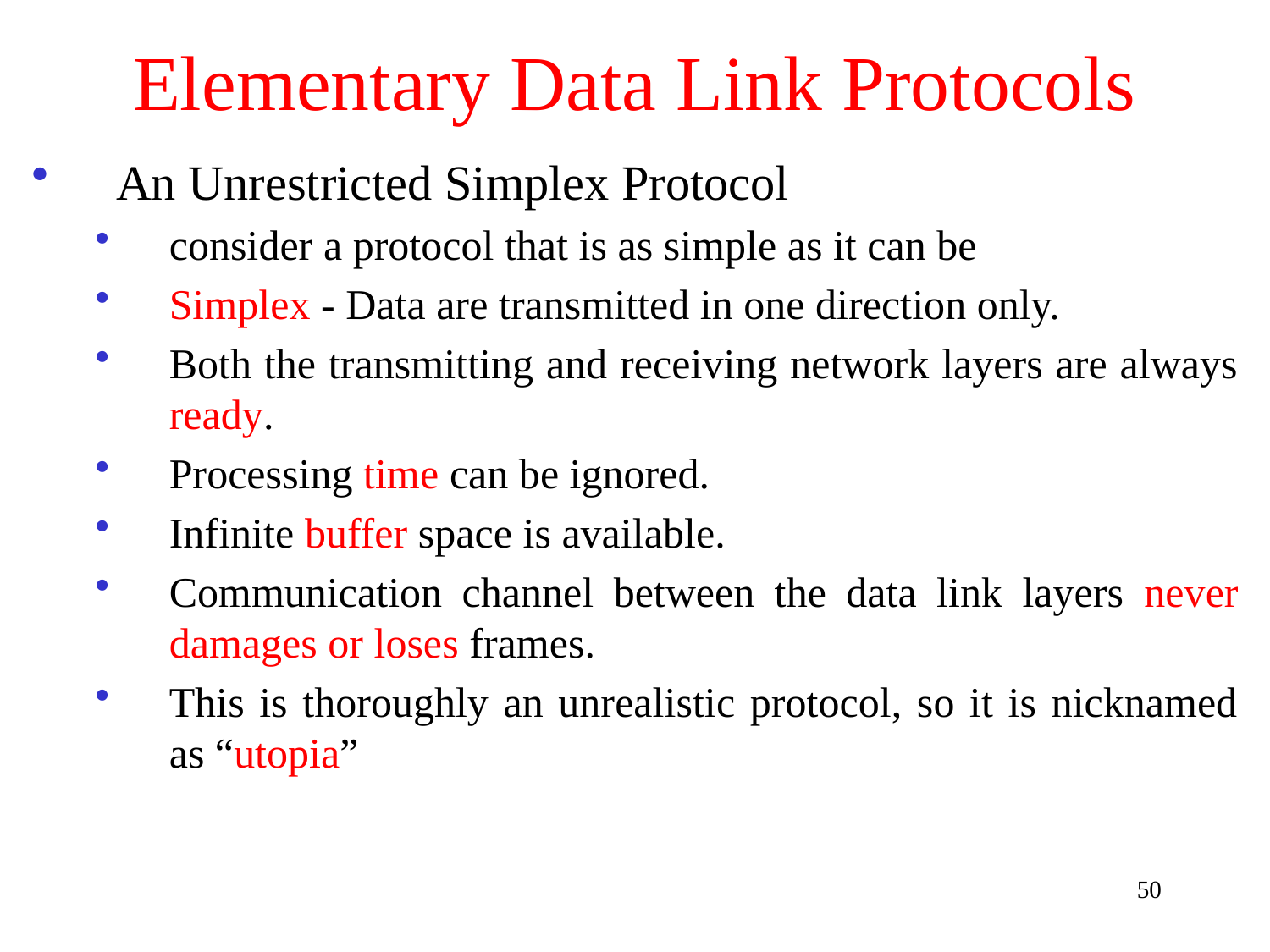

# Elementary Data Link Protocols
An Unrestricted Simplex Protocol
consider a protocol that is as simple as it can be
Simplex - Data are transmitted in one direction only.
Both the transmitting and receiving network layers are always ready.
Processing time can be ignored.
Infinite buffer space is available.
Communication channel between the data link layers never damages or loses frames.
This is thoroughly an unrealistic protocol, so it is nicknamed as “utopia”
50